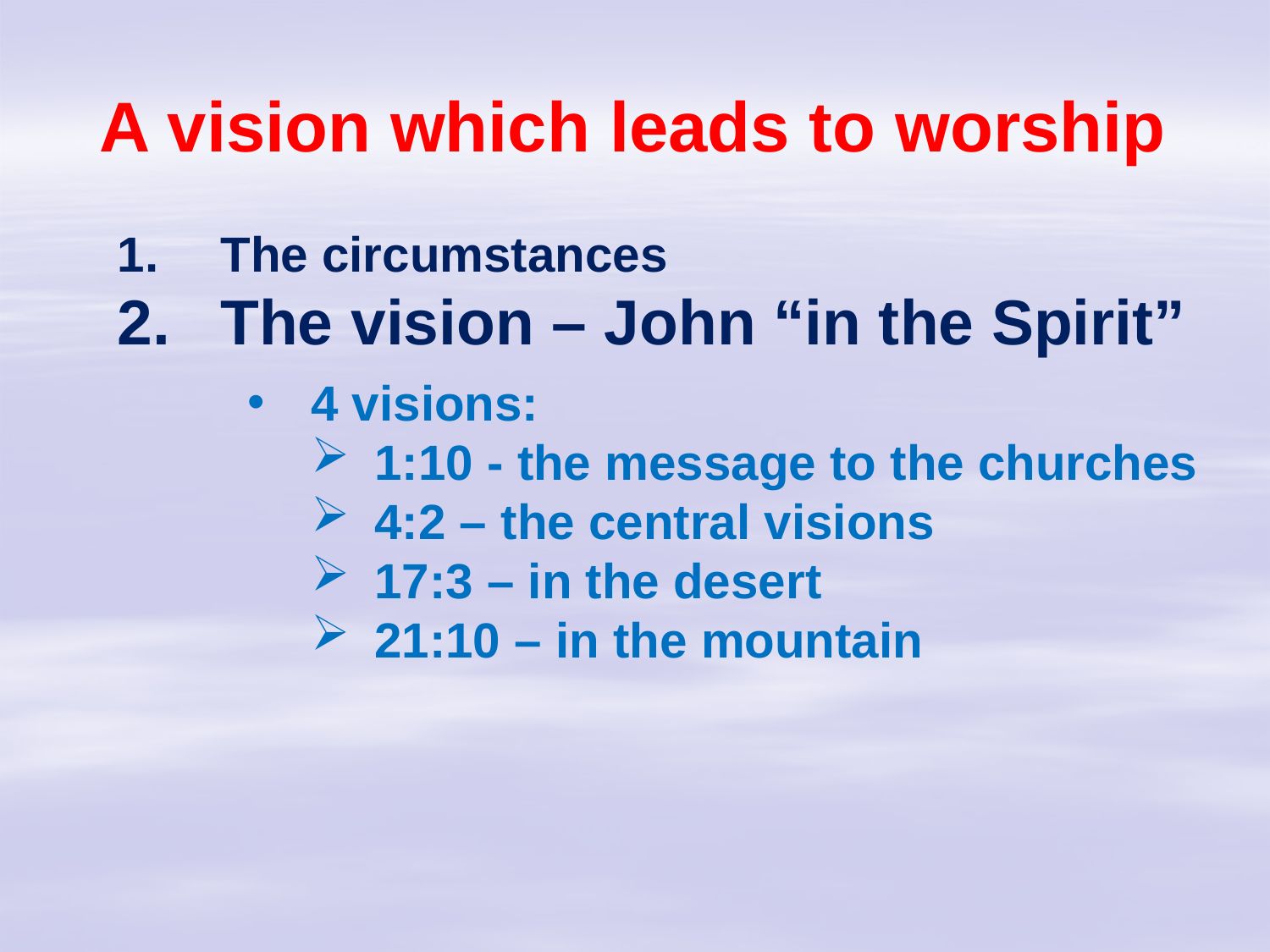

# A vision which leads to worship
The circumstances
The vision – John “in the Spirit”
4 visions:
1:10 - the message to the churches
4:2 – the central visions
17:3 – in the desert
21:10 – in the mountain